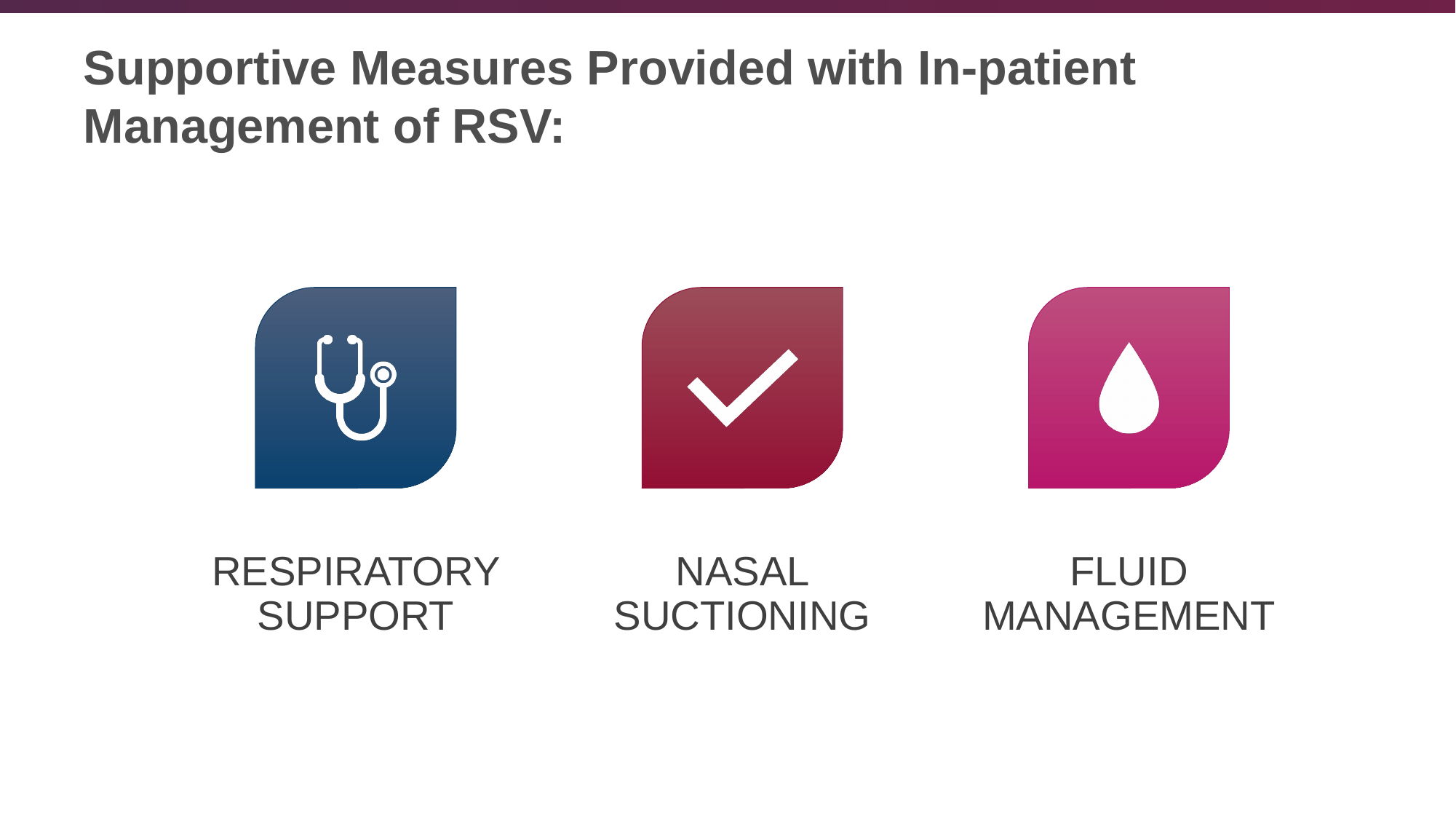

# Supportive Measures Provided with In-patient Management of RSV:
Respiratory Support
Nasal Suctioning
Fluid Management